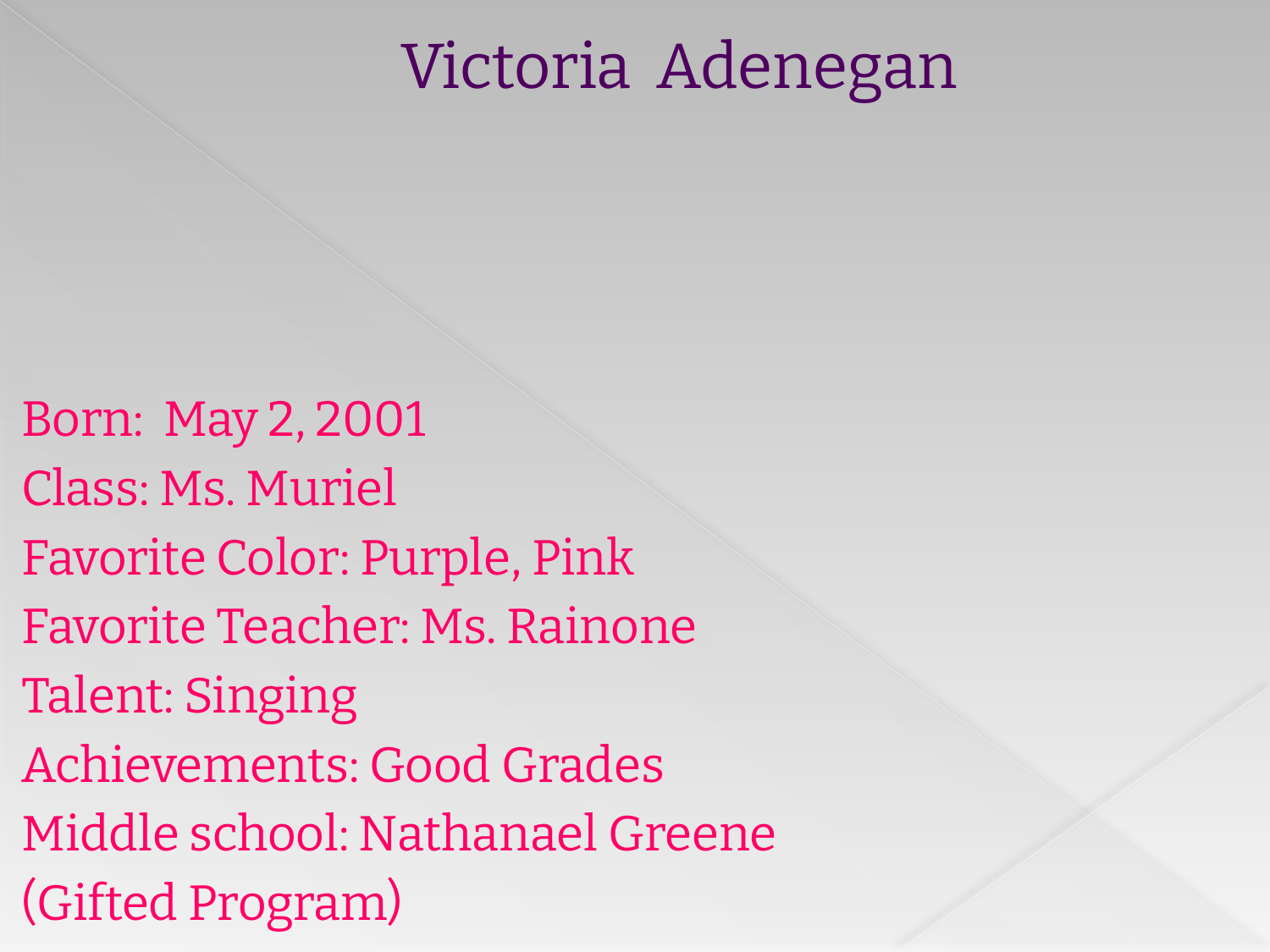

# Victoria  Adenegan
Born:  May 2, 2001
Class: Ms. Muriel
Favorite Color: Purple, Pink
Favorite Teacher: Ms. Rainone
Talent: Singing
Achievements: Good Grades
Middle school: Nathanael Greene
(Gifted Program)